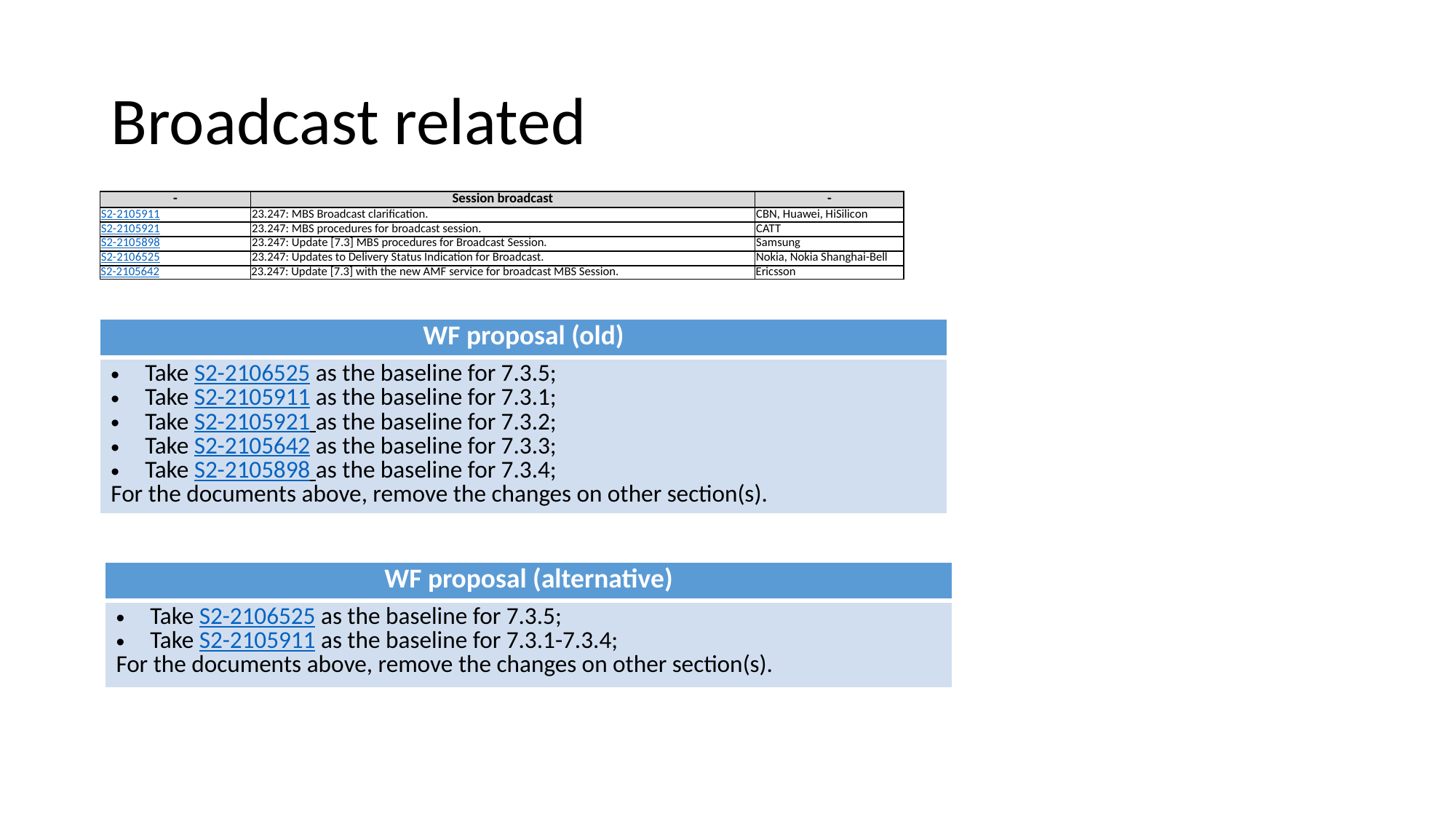

# Broadcast related
| - | Session broadcast | - |
| --- | --- | --- |
| S2-2105911 | 23.247: MBS Broadcast clarification. | CBN, Huawei, HiSilicon |
| S2-2105921 | 23.247: MBS procedures for broadcast session. | CATT |
| S2-2105898 | 23.247: Update [7.3] MBS procedures for Broadcast Session. | Samsung |
| S2-2106525 | 23.247: Updates to Delivery Status Indication for Broadcast. | Nokia, Nokia Shanghai-Bell |
| S2-2105642 | 23.247: Update [7.3] with the new AMF service for broadcast MBS Session. | Ericsson |
| WF proposal (old) |
| --- |
| Take S2-2106525 as the baseline for 7.3.5; Take S2-2105911 as the baseline for 7.3.1; Take S2-2105921 as the baseline for 7.3.2; Take S2-2105642 as the baseline for 7.3.3; Take S2-2105898 as the baseline for 7.3.4; For the documents above, remove the changes on other section(s). |
| WF proposal (alternative) |
| --- |
| Take S2-2106525 as the baseline for 7.3.5; Take S2-2105911 as the baseline for 7.3.1-7.3.4; For the documents above, remove the changes on other section(s). |